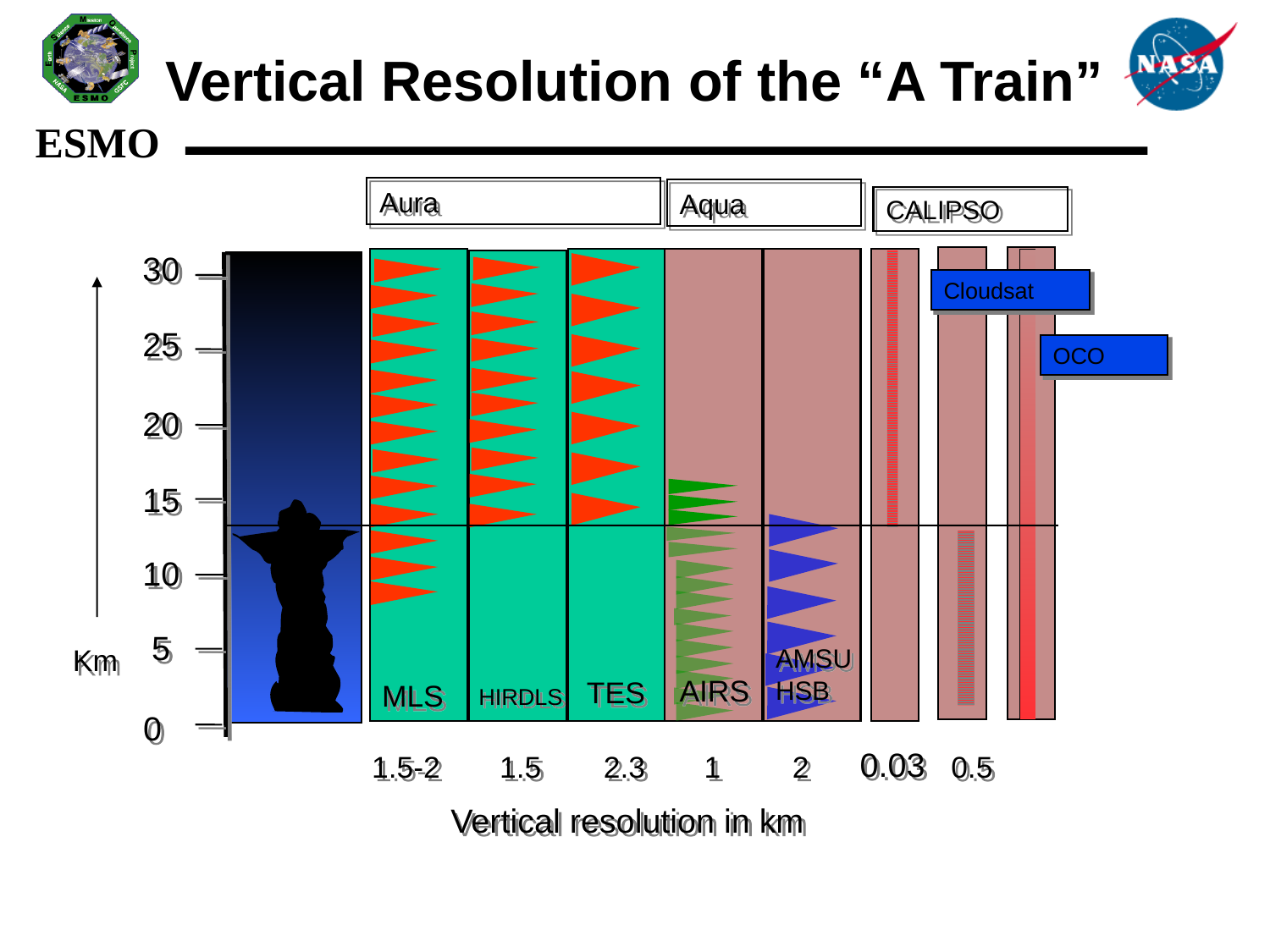

# Vertical Resolution of the “A Train”
Aura
Aqua
CALIPSO

30

25

20

15

10

5

0

Cloudsat

OCO

AMSU
HSB
Km

AIRS
TES

MLS
HIRDLS
0.03
1.5-2
1.5
2.3
1
2
0.5
Vertical resolution in km